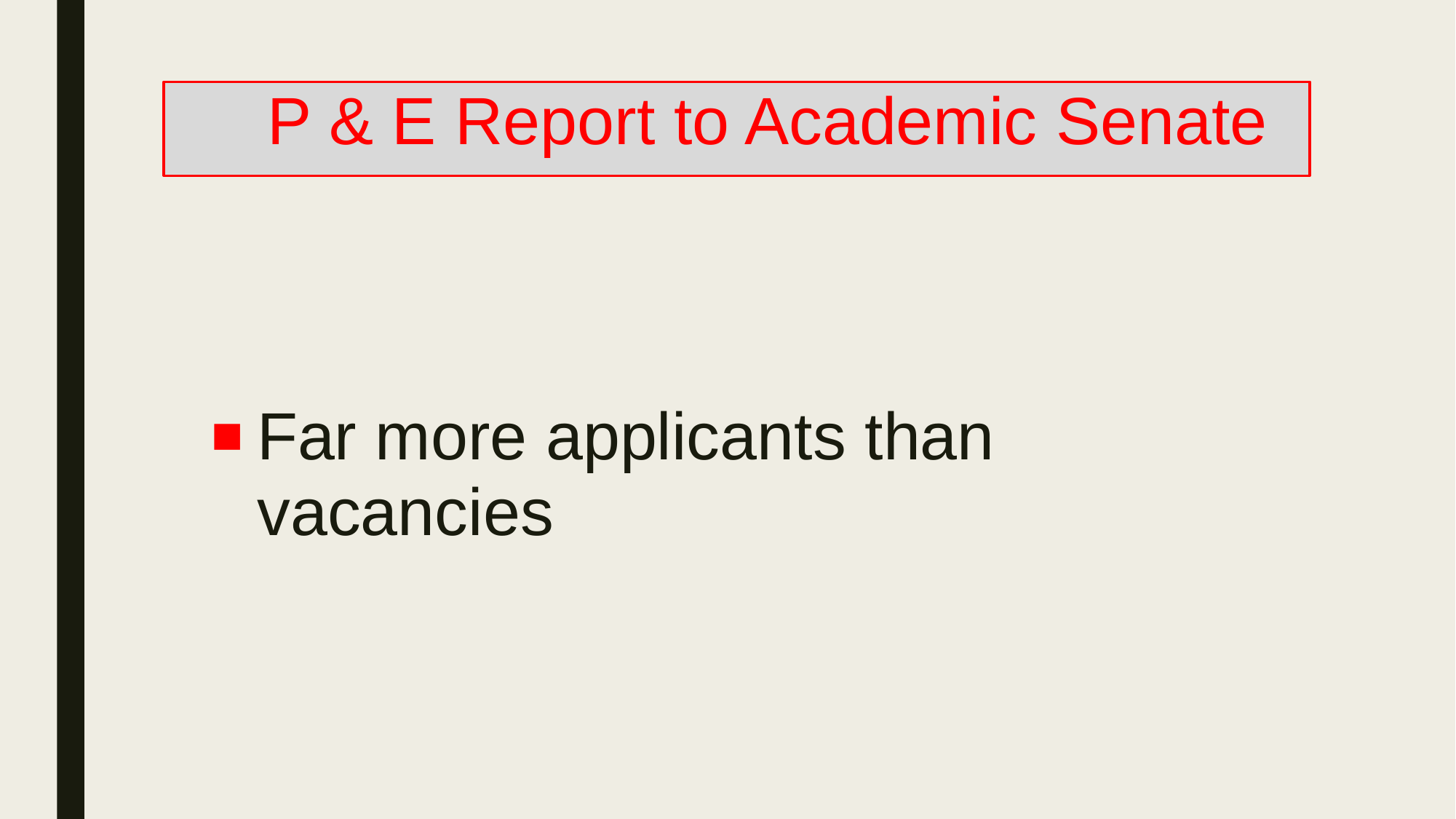

# P & E Report to Academic Senate
Far more applicants than vacancies